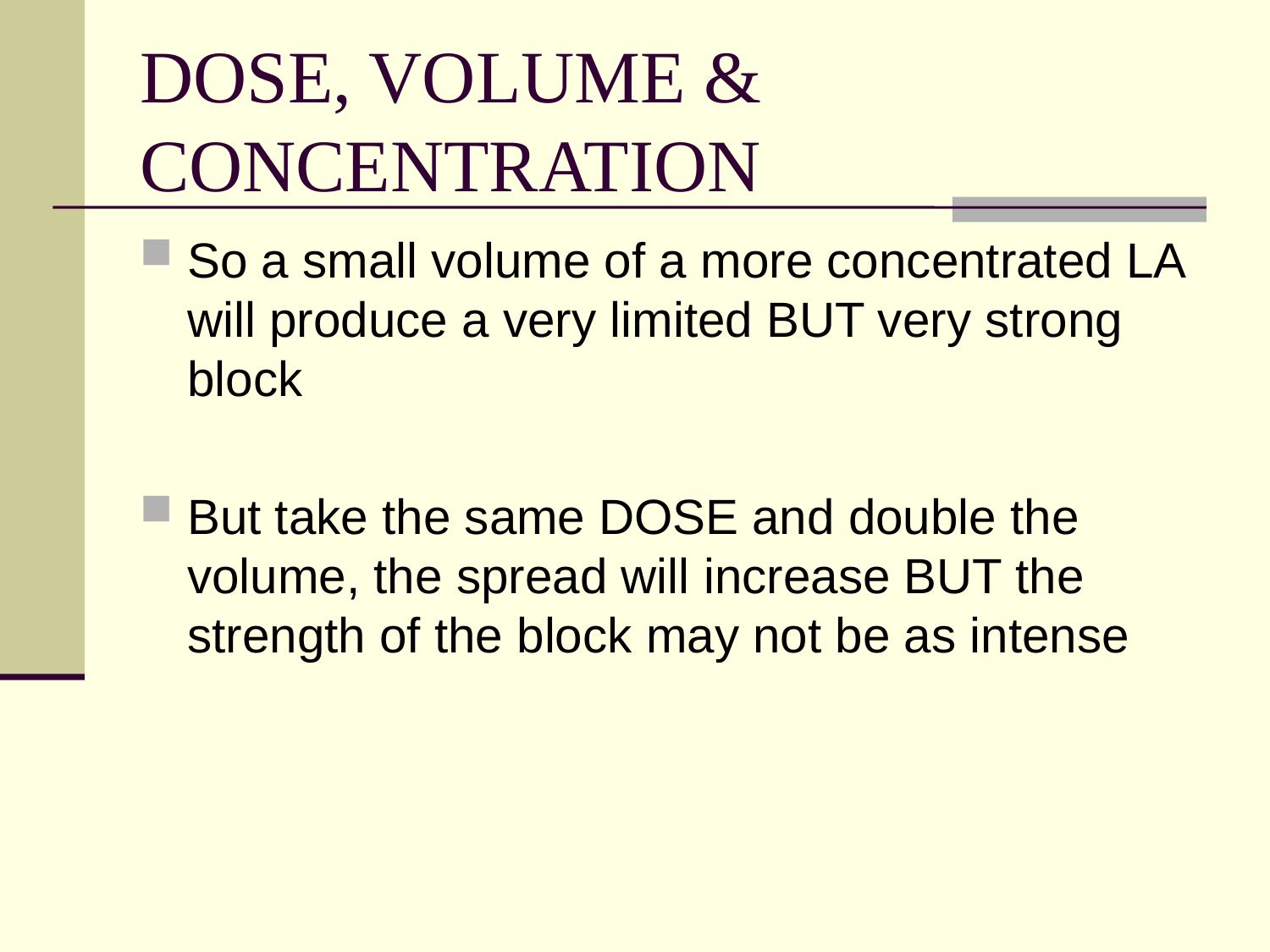

# DOSE, VOLUME & CONCENTRATION
So a small volume of a more concentrated LA will produce a very limited BUT very strong block

But take the same DOSE and double the volume, the spread will increase BUT the strength of the block may not be as intense